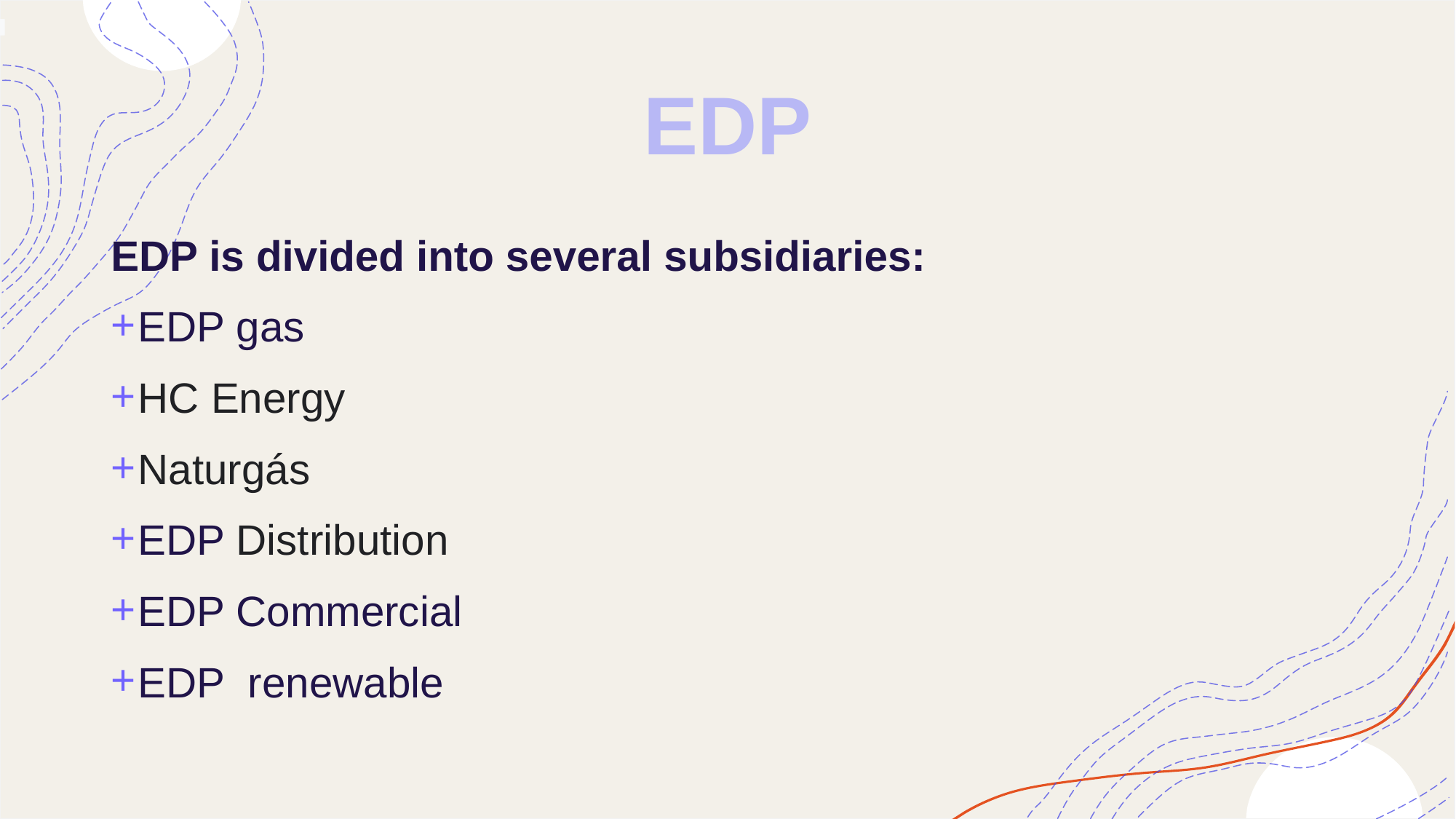

EDP
EDP ​​is divided into several subsidiaries:
EDP gas
HC Energy
Naturgás
EDP Distribution
EDP Commercial
EDP  renewable